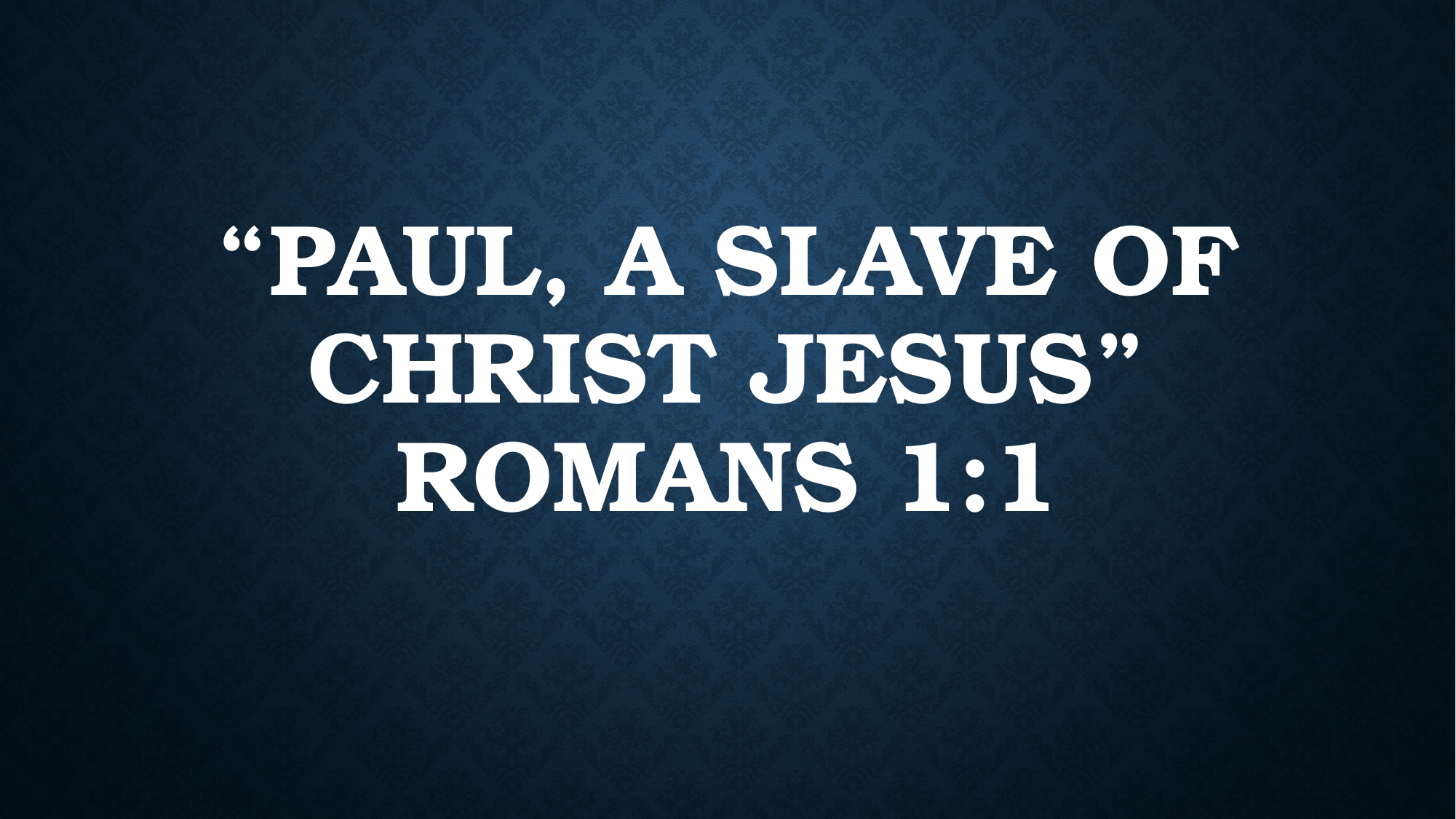

# “Paul, a slave of Christ Jesus” Romans 1:1